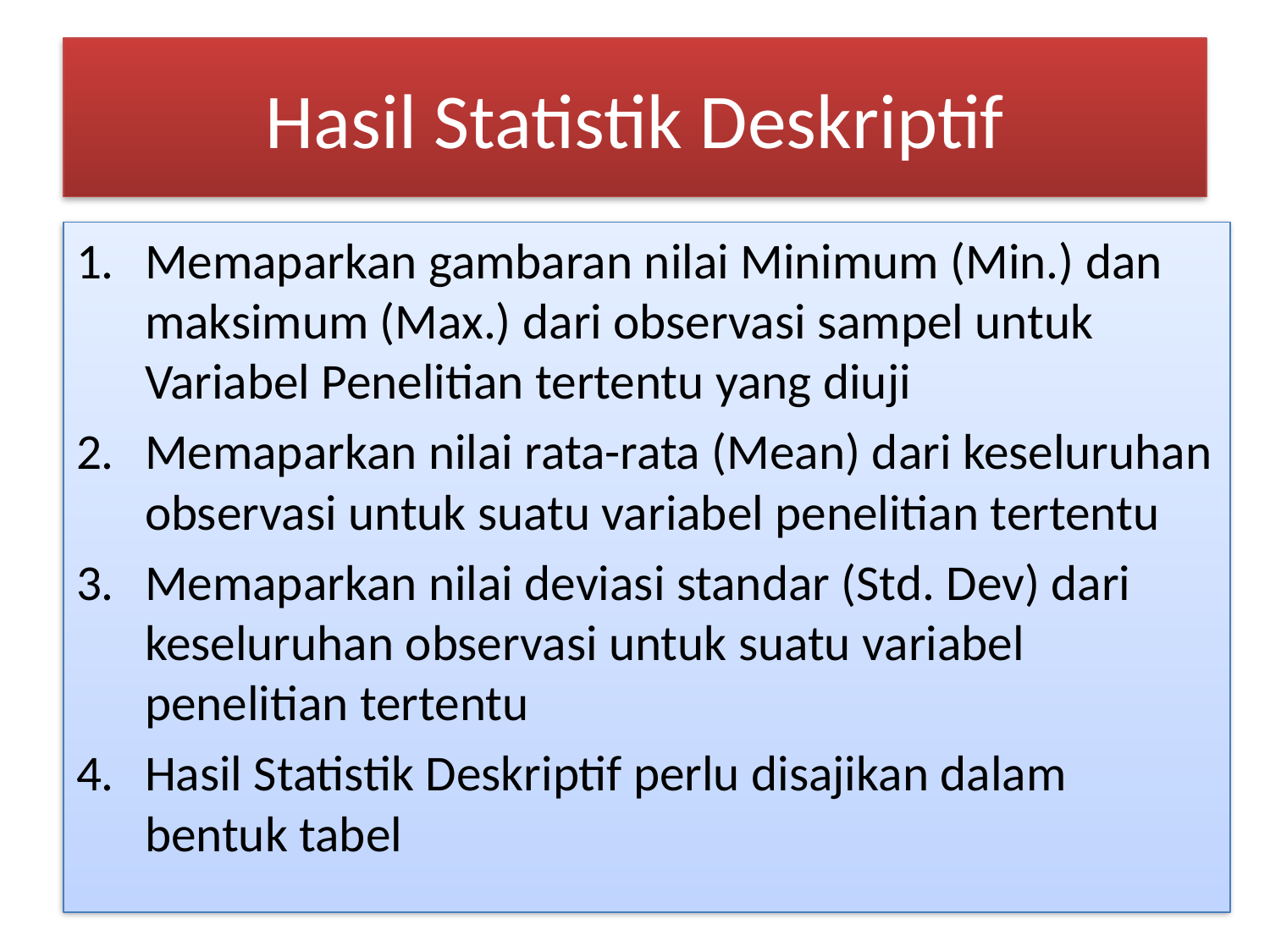

# Hasil Statistik Deskriptif
Memaparkan gambaran nilai Minimum (Min.) dan maksimum (Max.) dari observasi sampel untuk Variabel Penelitian tertentu yang diuji
Memaparkan nilai rata-rata (Mean) dari keseluruhan observasi untuk suatu variabel penelitian tertentu
Memaparkan nilai deviasi standar (Std. Dev) dari keseluruhan observasi untuk suatu variabel penelitian tertentu
Hasil Statistik Deskriptif perlu disajikan dalam bentuk tabel